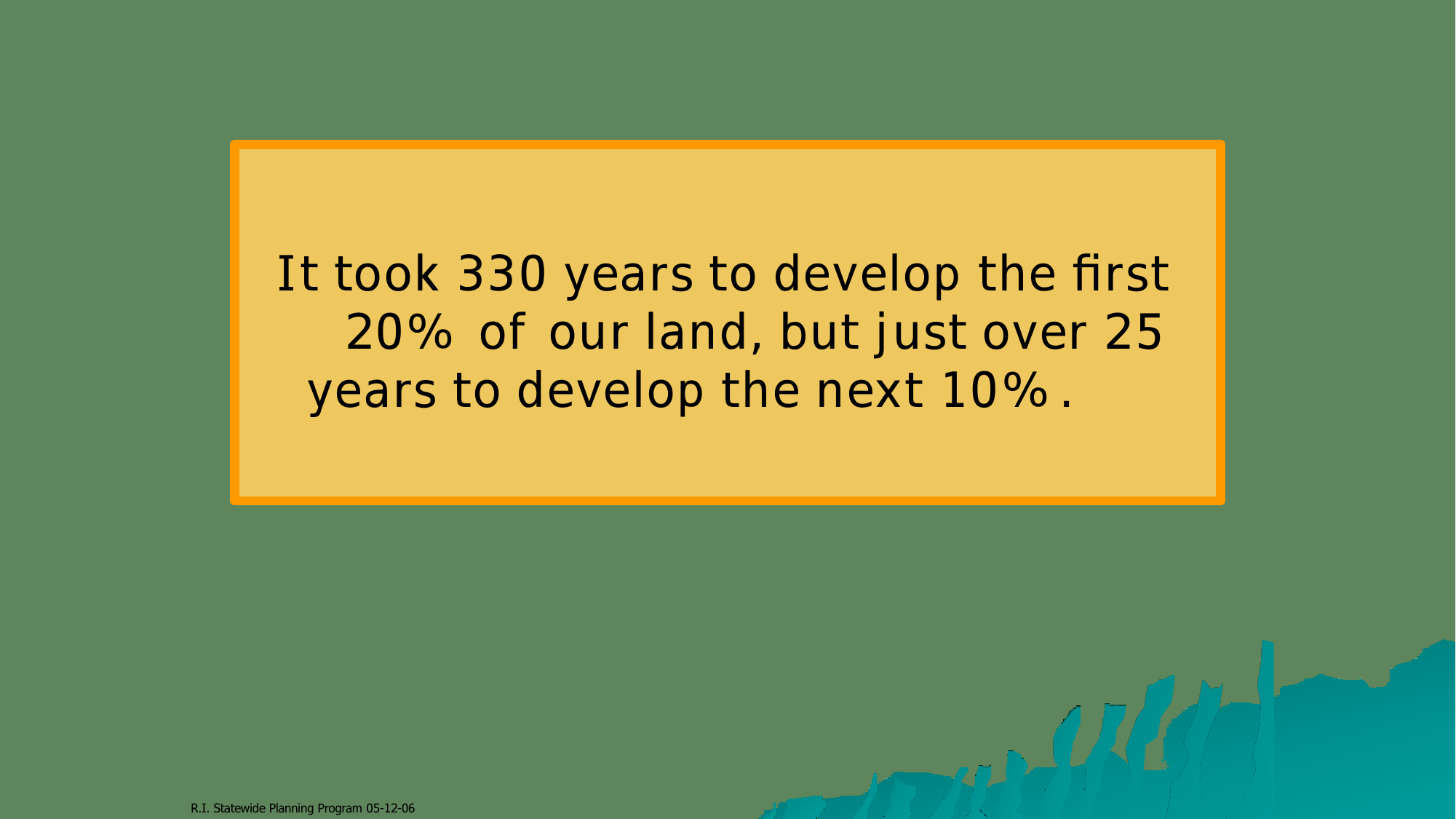

# It took 330 years to develop the first  20% of	our land, but just over 25
years to develop the next 10%.

R.I. Statewide Planning Program 05-12-06